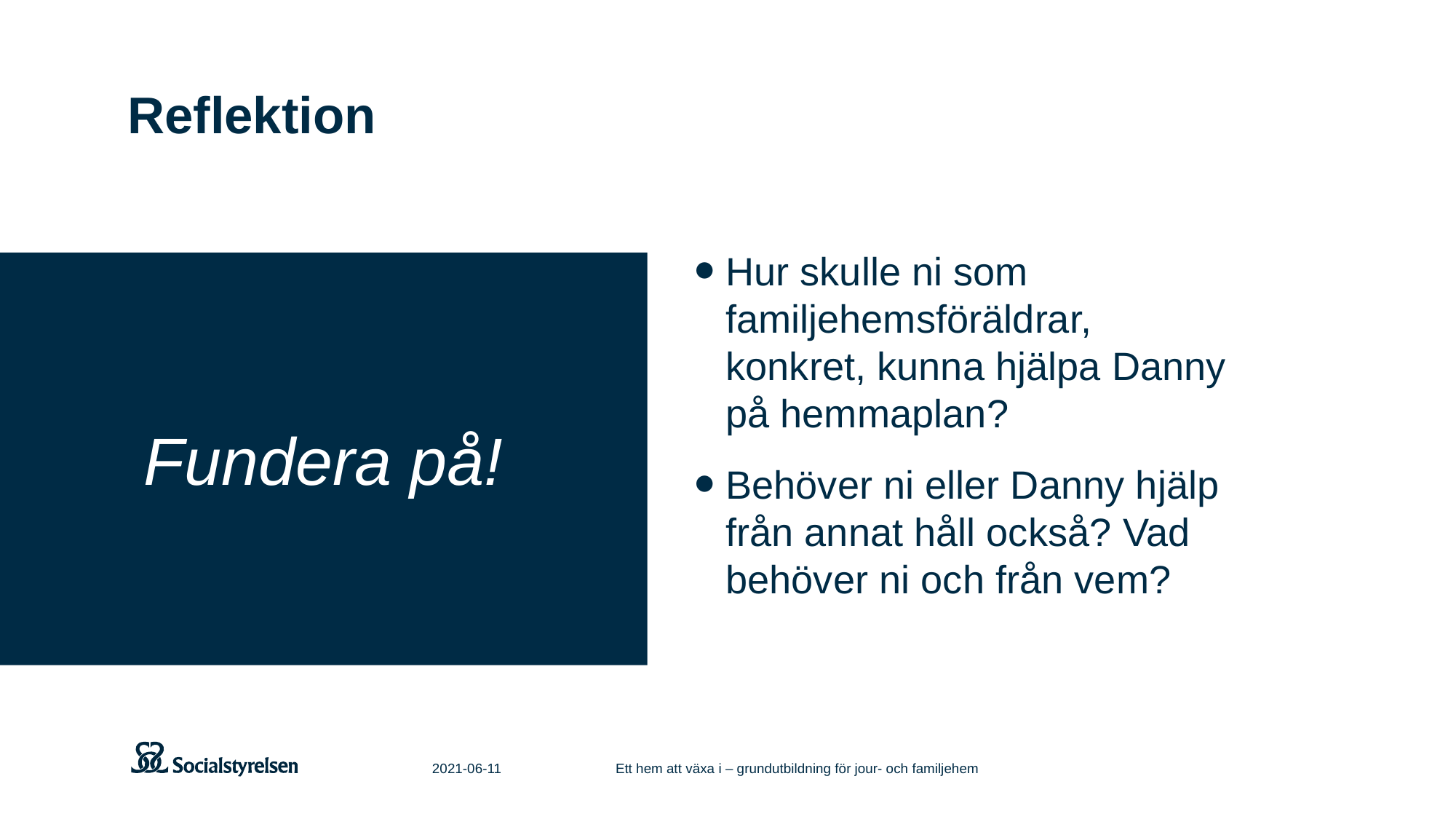

# Reflektion
Hur skulle ni som familjehemsföräldrar, konkret, kunna hjälpa Danny på hemmaplan?
Behöver ni eller Danny hjälp från annat håll också? Vad behöver ni och från vem?

Fundera på!
2021-06-11
Ett hem att växa i – grundutbildning för jour- och familjehem